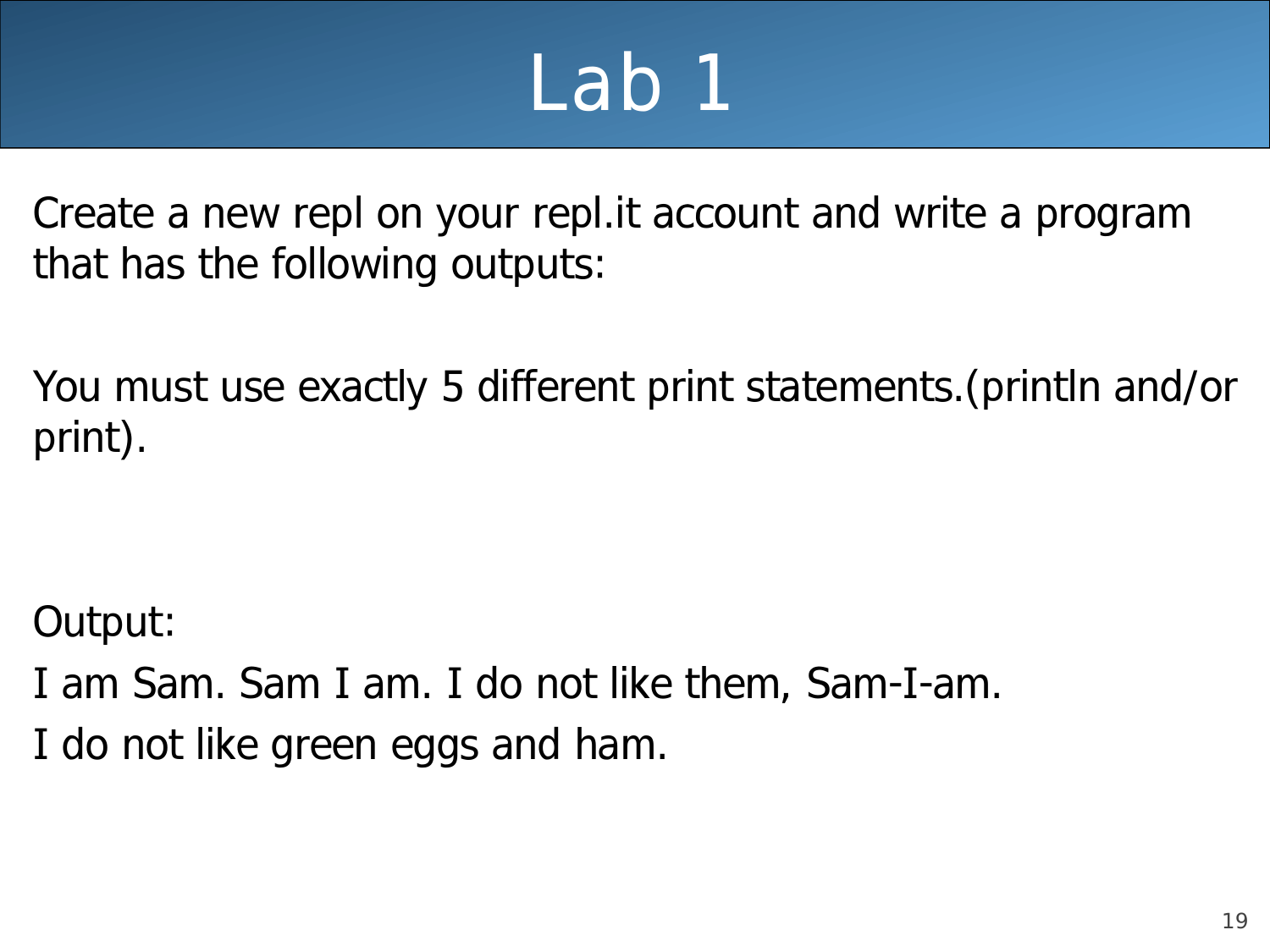

# Lab 1
Create a new repl on your repl.it account and write a program that has the following outputs:

You must use exactly 5 different print statements.(println and/or print).

Output:
I am Sam. Sam I am. I do not like them, Sam-I-am.
I do not like green eggs and ham.